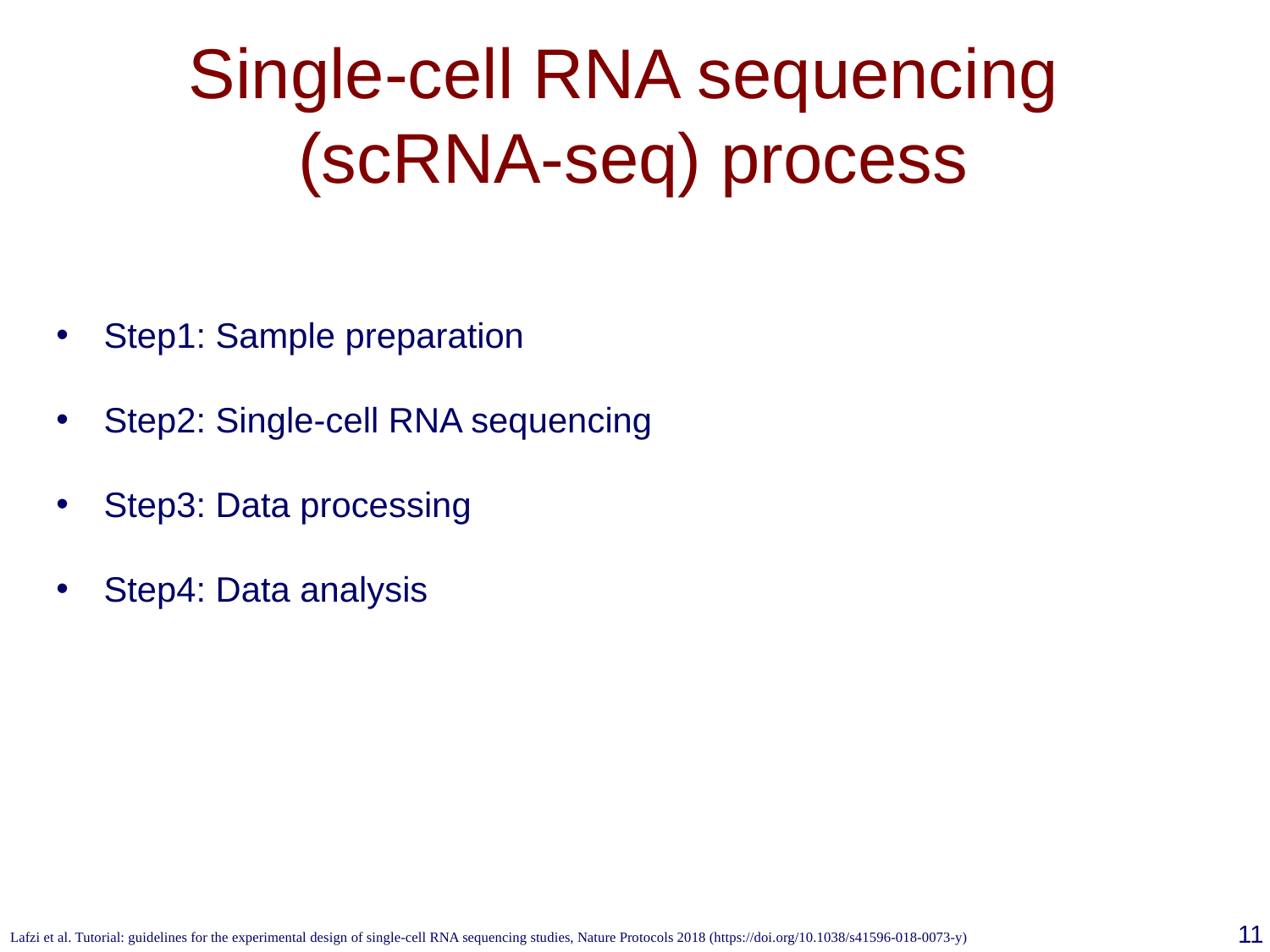

# Single-cell RNA sequencing (scRNA-seq) process
Step1: Sample preparation

Step2: Single-cell RNA sequencing

Step3: Data processing

Step4: Data analysis

11
Lafzi et al. Tutorial: guidelines for the experimental design of single-cell RNA sequencing studies, Nature Protocols 2018 (https://doi.org/10.1038/s41596-018-0073-y)